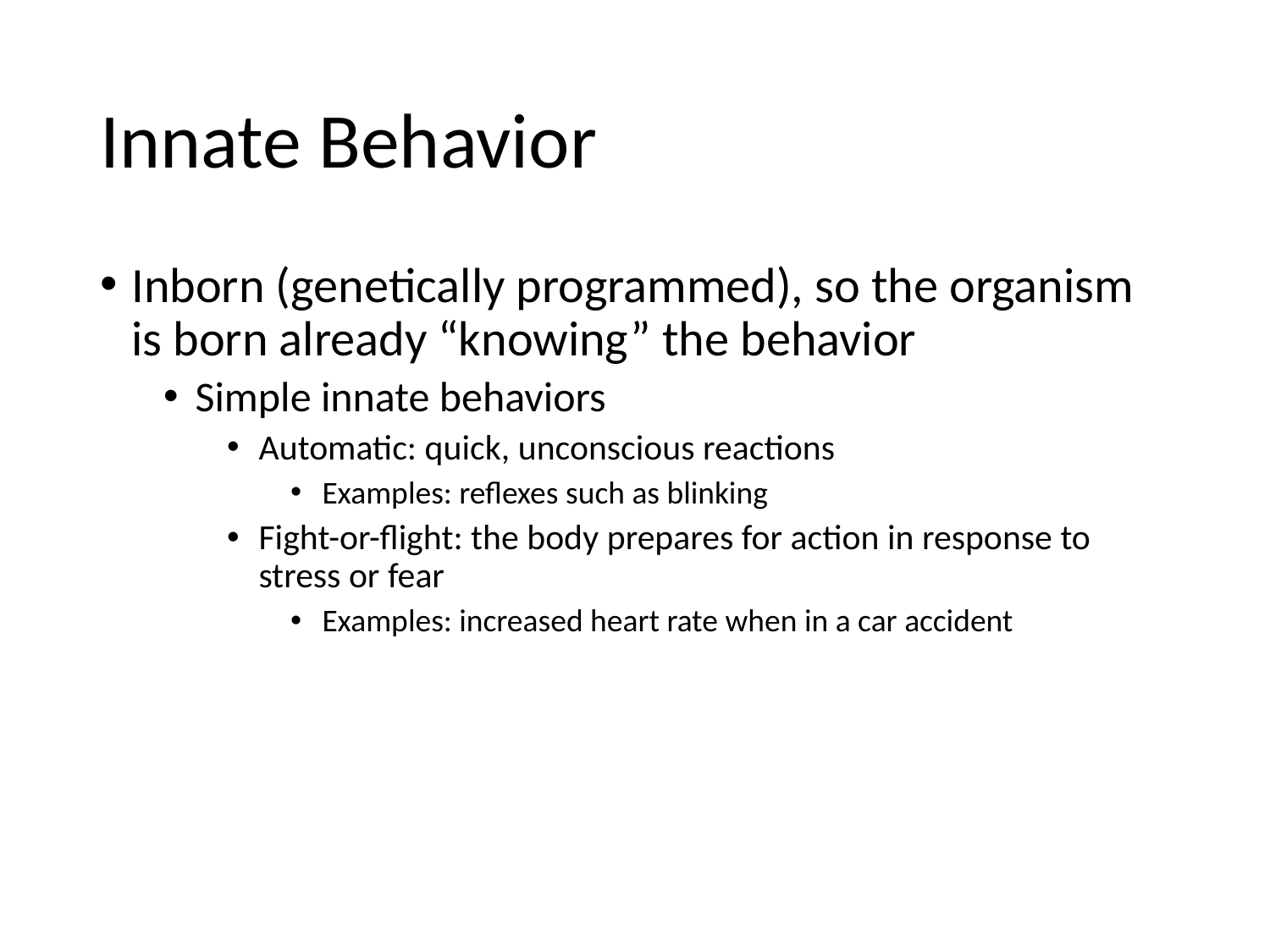

# Innate Behavior
Inborn (genetically programmed), so the organism is born already “knowing” the behavior
Simple innate behaviors
Automatic: quick, unconscious reactions
Examples: reflexes such as blinking
Fight-or-flight: the body prepares for action in response to stress or fear
Examples: increased heart rate when in a car accident